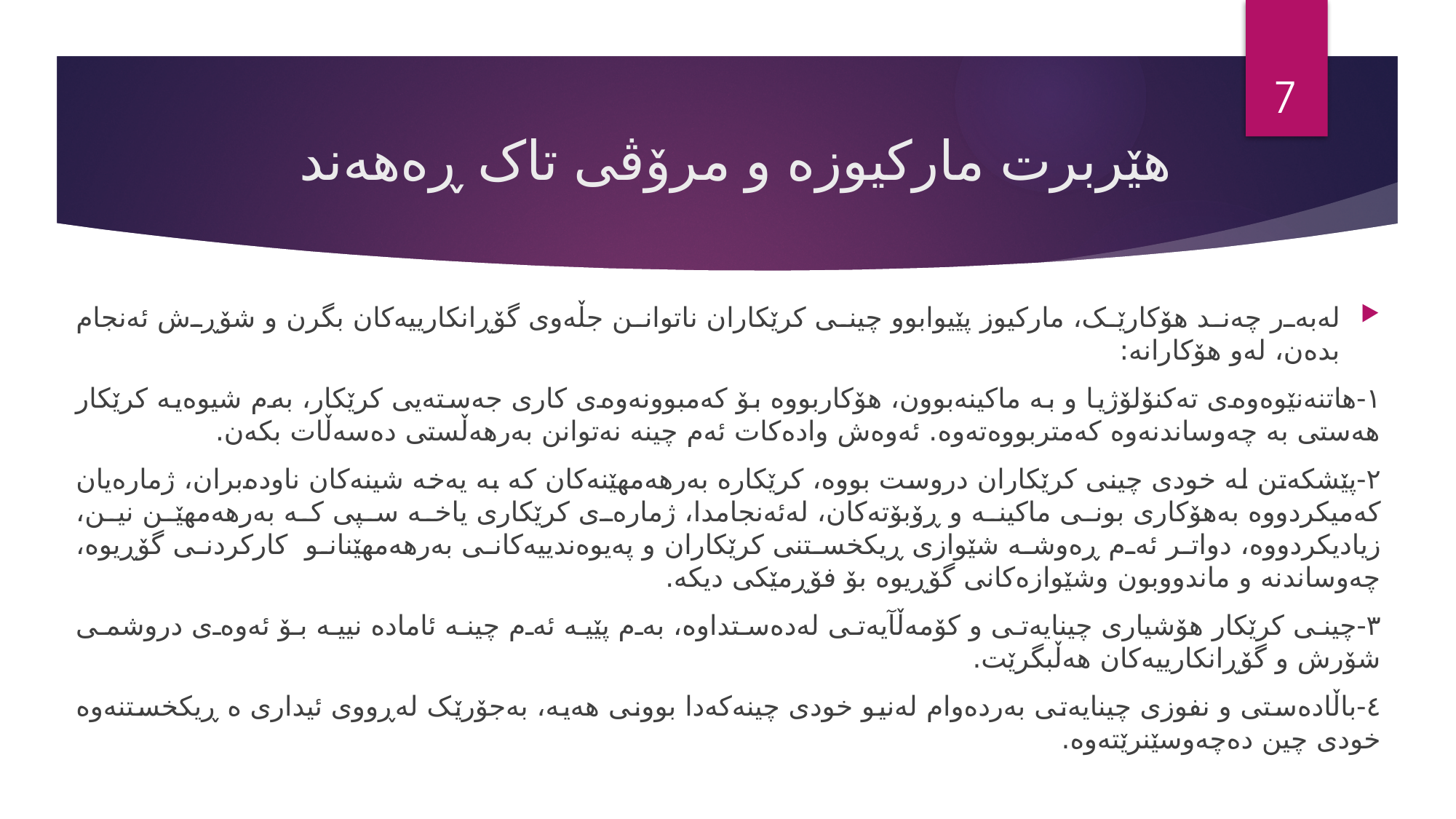

7
# هێربرت مارکیوزە و مرۆڤی تاک ڕەهەند
لەبەر چەند هۆکارێک، مارکیوز پێیوابوو چینی کرێکاران ناتوانن جڵەوی گۆڕانکارییەکان بگرن و شۆڕش ئەنجام بدەن، لەو هۆکارانە:
١-هاتنەنێوەوەی تەکنۆلۆژیا و بە ماکینەبوون، هۆکاربووە بۆ کەمبوونەوەی کاری جەستەیی کرێکار، بەم شیوەیە کرێکار هەستی بە چەوساندنەوە کەمتربووەتەوە. ئەوەش وادەکات ئەم چینە نەتوانن بەرهەڵستی دەسەڵات بکەن.
٢-پێشکەتن لە خودی چینی کرێکاران دروست بووە، کرێکارە بەرهەمهێنەکان کە بە یەخە شینەکان ناودەبران، ژمارەیان کەمیکردووە بەهۆکاری بونی ماکینە و ڕۆبۆتەکان، لەئەنجامدا، ژمارەی کرێکاری یاخە سپی کە بەرهەمهێن نین، زیادیکردووە، دواتر ئەم ڕەوشە شێوازی ڕیکخستنی کرێکاران و پەیوەندییەکانی بەرهەمهێنانو  کارکردنی گۆڕیوە، چەوساندنە و ماندووبون وشێوازەکانی گۆڕیوە بۆ فۆڕمێکی دیکە.
٣-چینی کرێکار هۆشیاری چینایەتی و کۆمەڵآیەتی لەدەستداوە، بەم پێیە ئەم چینە ئامادە نییە بۆ ئەوەی دروشمی شۆرش و گۆڕانکارییەکان هەڵبگرێت.
٤-باڵادەستی و نفوزی چینایەتی بەردەوام لەنیو خودی چینەکەدا بوونی هەیە، بەجۆرێک لەڕووی ئیداری ە ڕیکخستنەوە خودی چین دەچەوسێنرێتەوە.